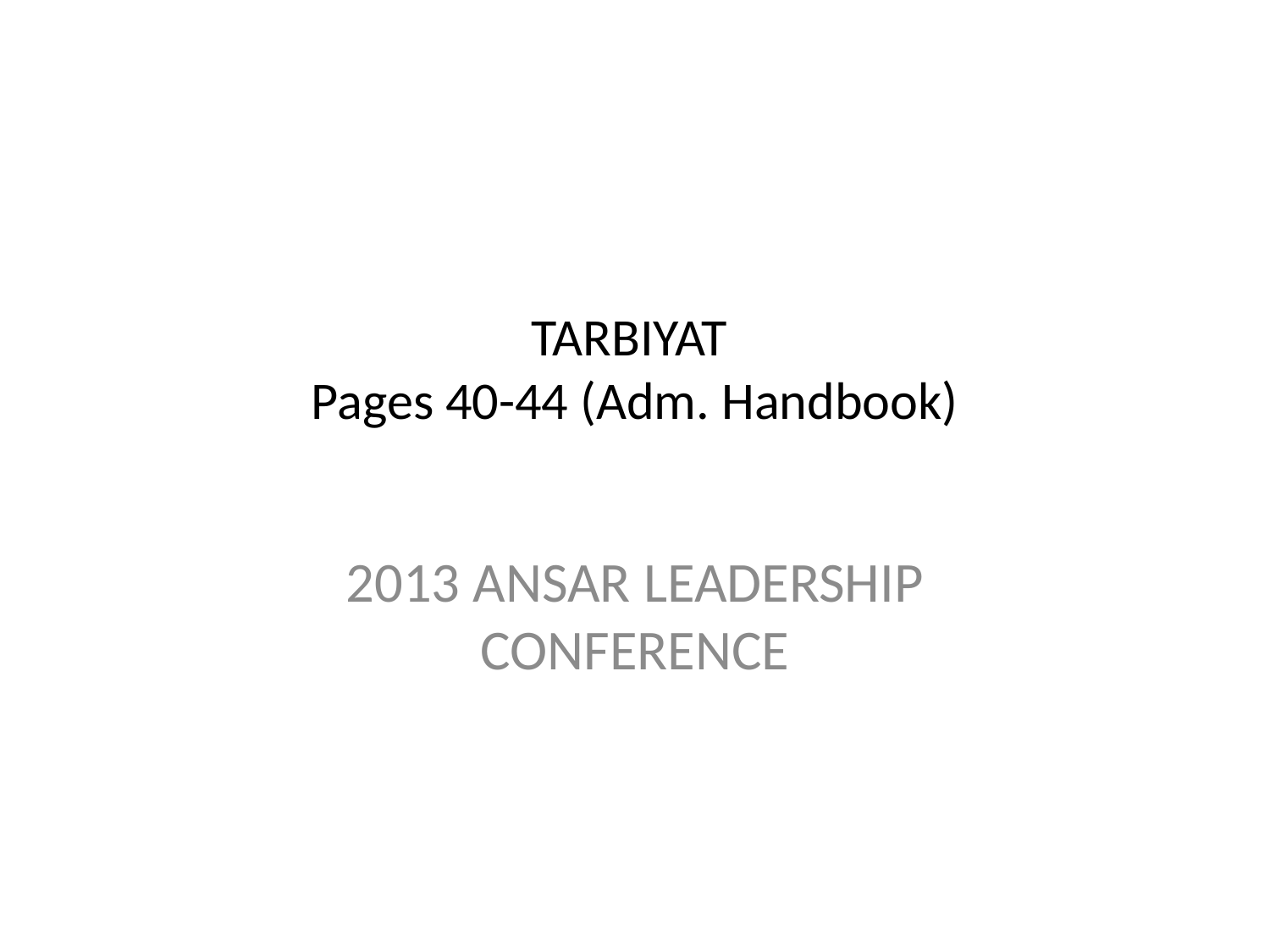

# TARBIYAT Pages 40-44 (Adm. Handbook)
2013 ANSAR LEADERSHIP CONFERENCE